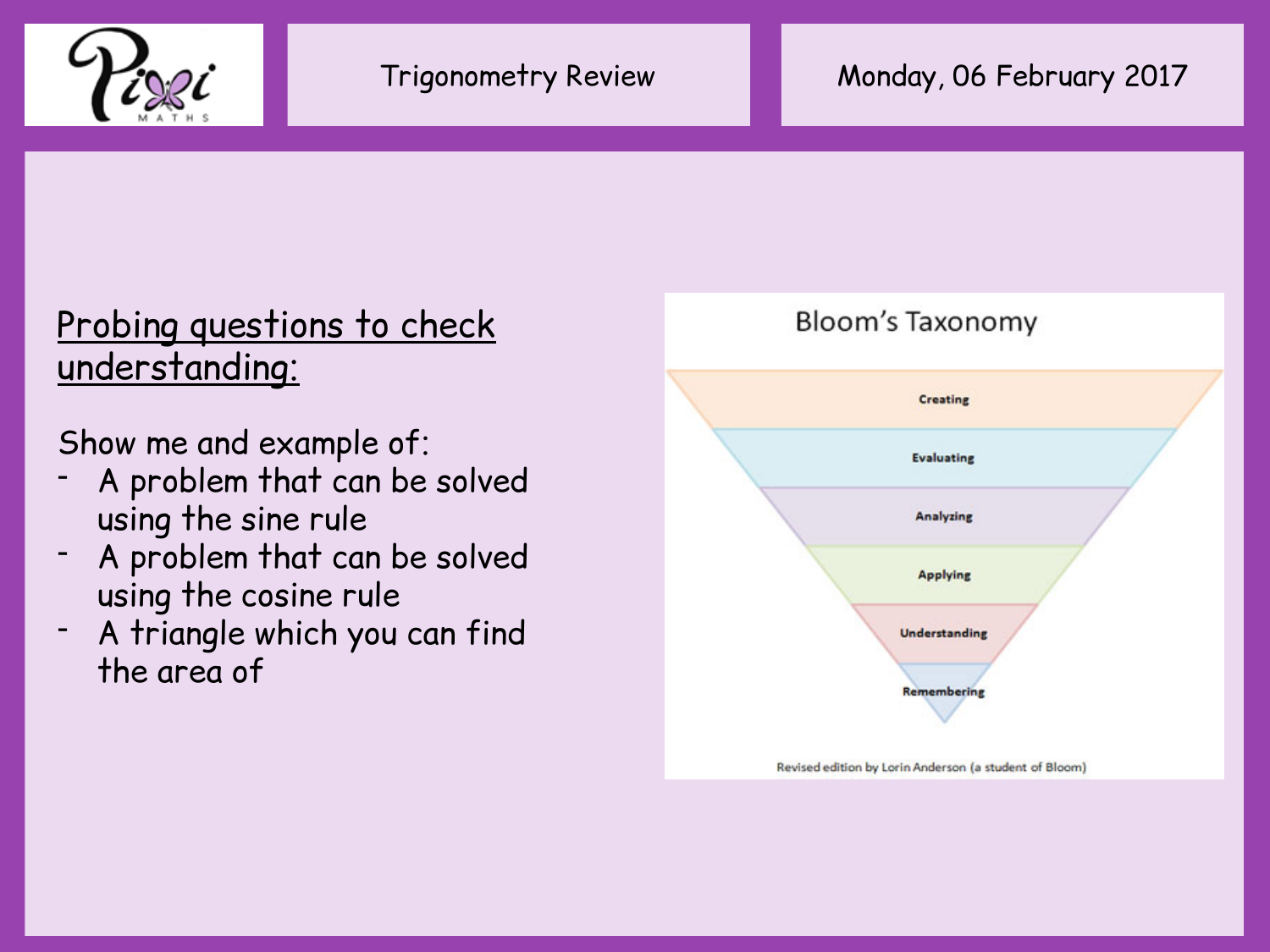

Show me and example of:
A problem that can be solved using the sine rule
A problem that can be solved using the cosine rule
A triangle which you can find the area of